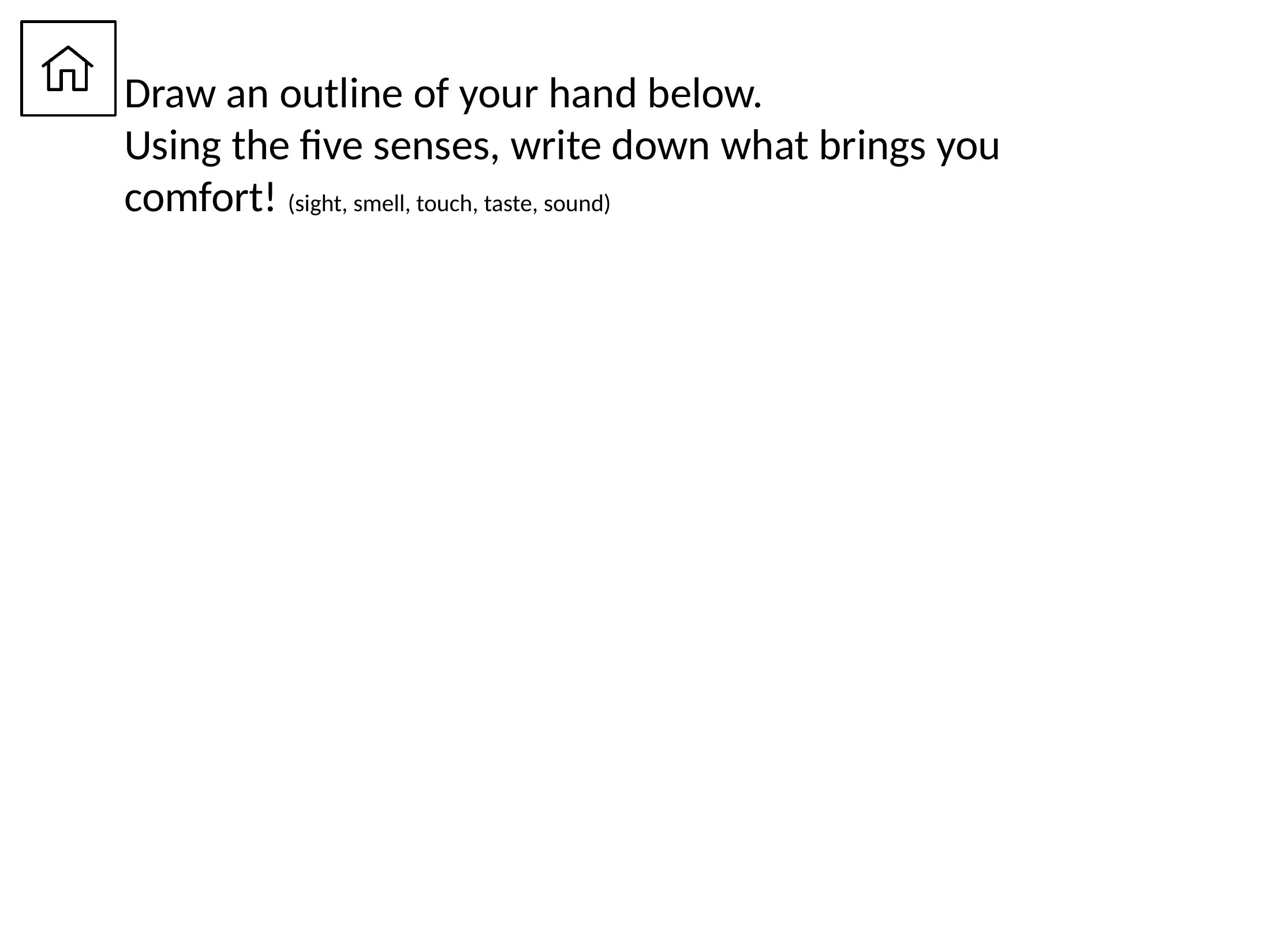

# Draw an outline of your hand below. Using the five senses, write down what brings you comfort! (sight, smell, touch, taste, sound)